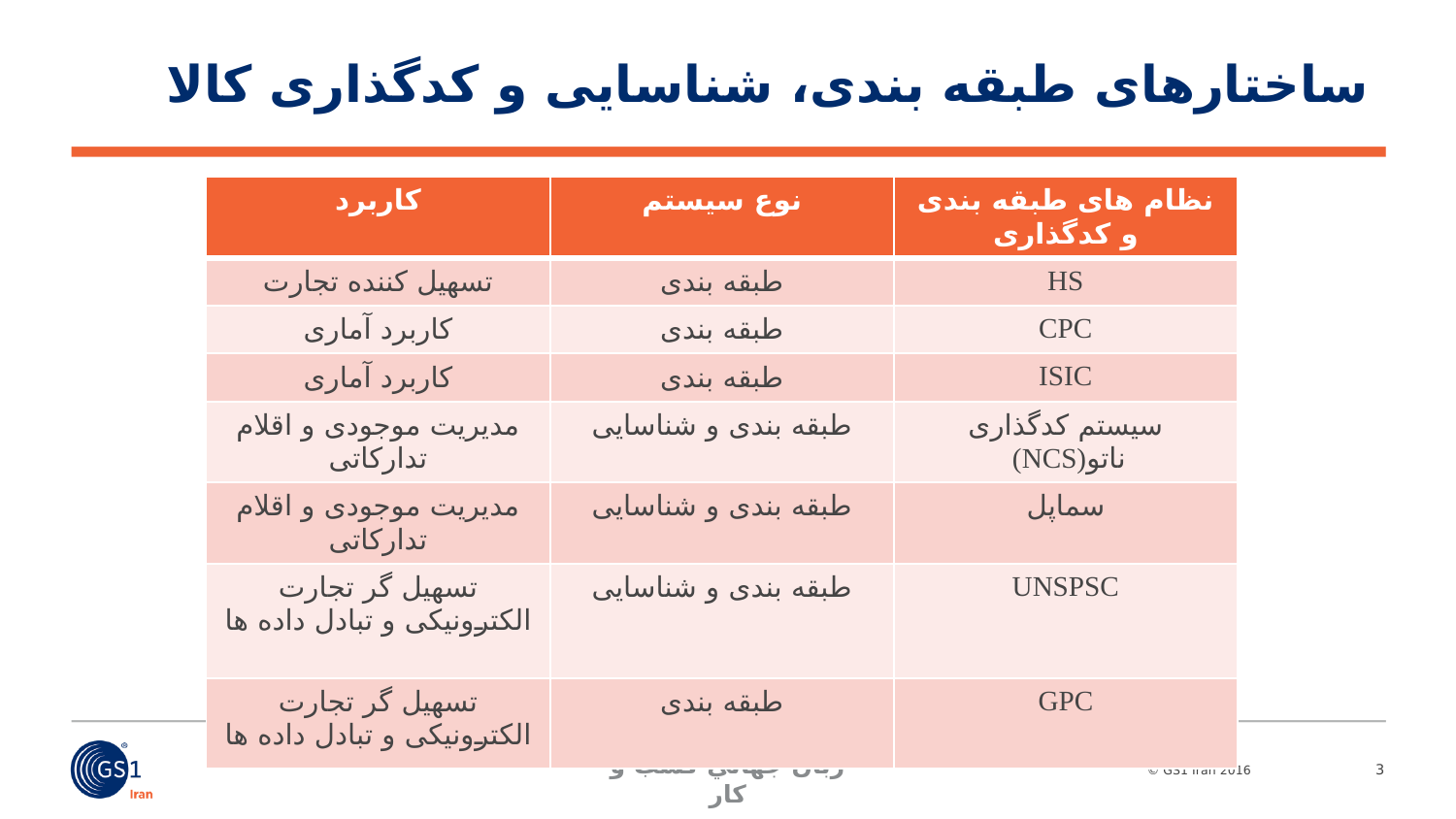

# ساختارهای طبقه بندی، شناسایی و کدگذاری کالا

| کاربرد | نوع سیستم | نظام های طبقه بندی و کدگذاری |
| --- | --- | --- |
| تسهیل کننده تجارت | طبقه بندی | HS |
| کاربرد آماری | طبقه بندی | CPC |
| کاربرد آماری | طبقه بندی | ISIC |
| مدیریت موجودی و اقلام تدارکاتی | طبقه بندی و شناسایی | سیستم کدگذاری ناتو(NCS) |
| مدیریت موجودی و اقلام تدارکاتی | طبقه بندی و شناسایی | سماپل |
| تسهیل گر تجارت الکترونیکی و تبادل داده ها | طبقه بندی و شناسایی | UNSPSC |
| تسهیل گر تجارت الکترونیکی و تبادل داده ها | طبقه بندی | GPC |
3